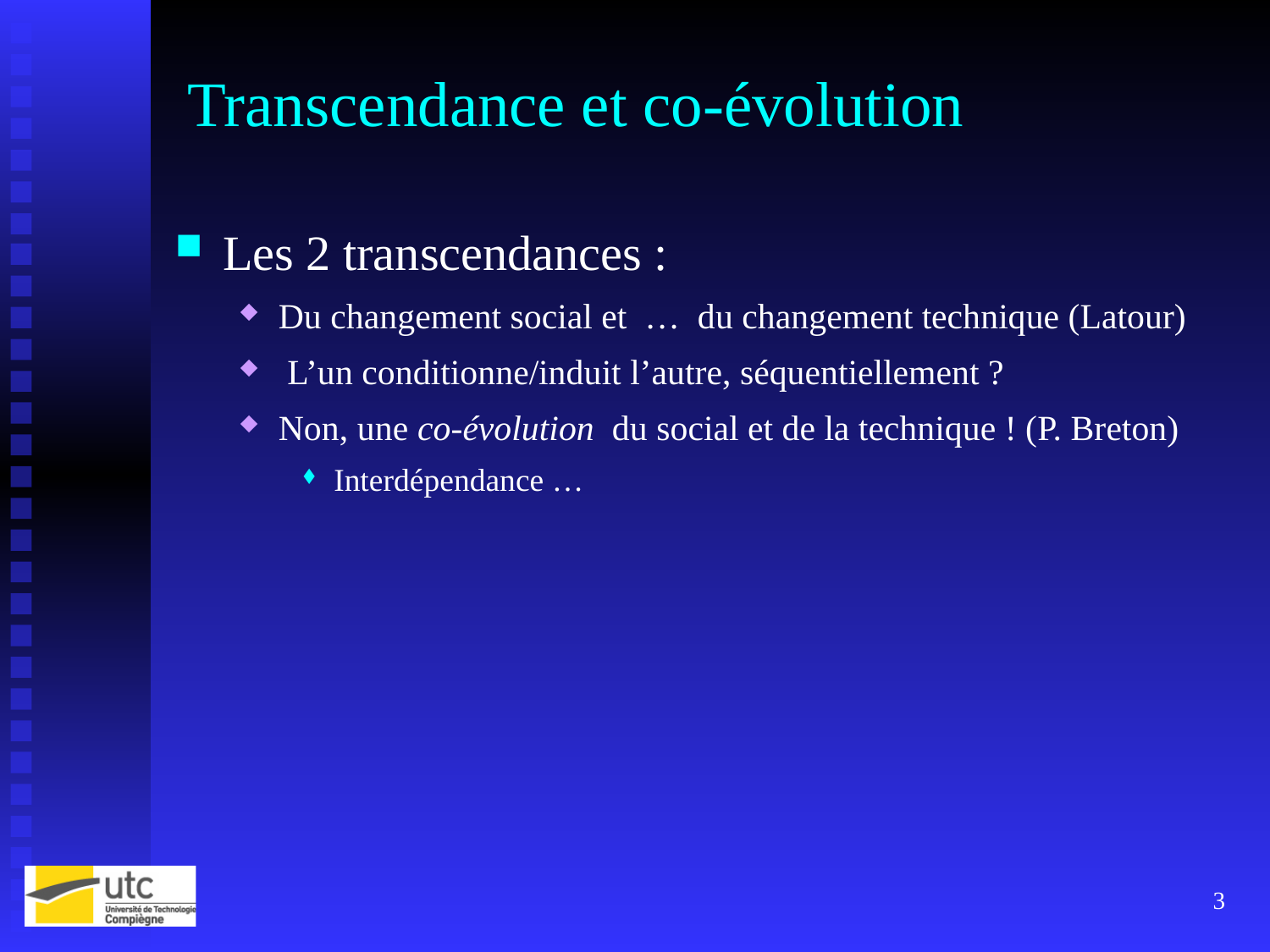

# Transcendance et co-évolution
Les 2 transcendances :
Du changement social et  …  du changement technique (Latour)
 L’un conditionne/induit l’autre, séquentiellement ?
Non, une co-évolution  du social et de la technique ! (P. Breton)
Interdépendance …
3